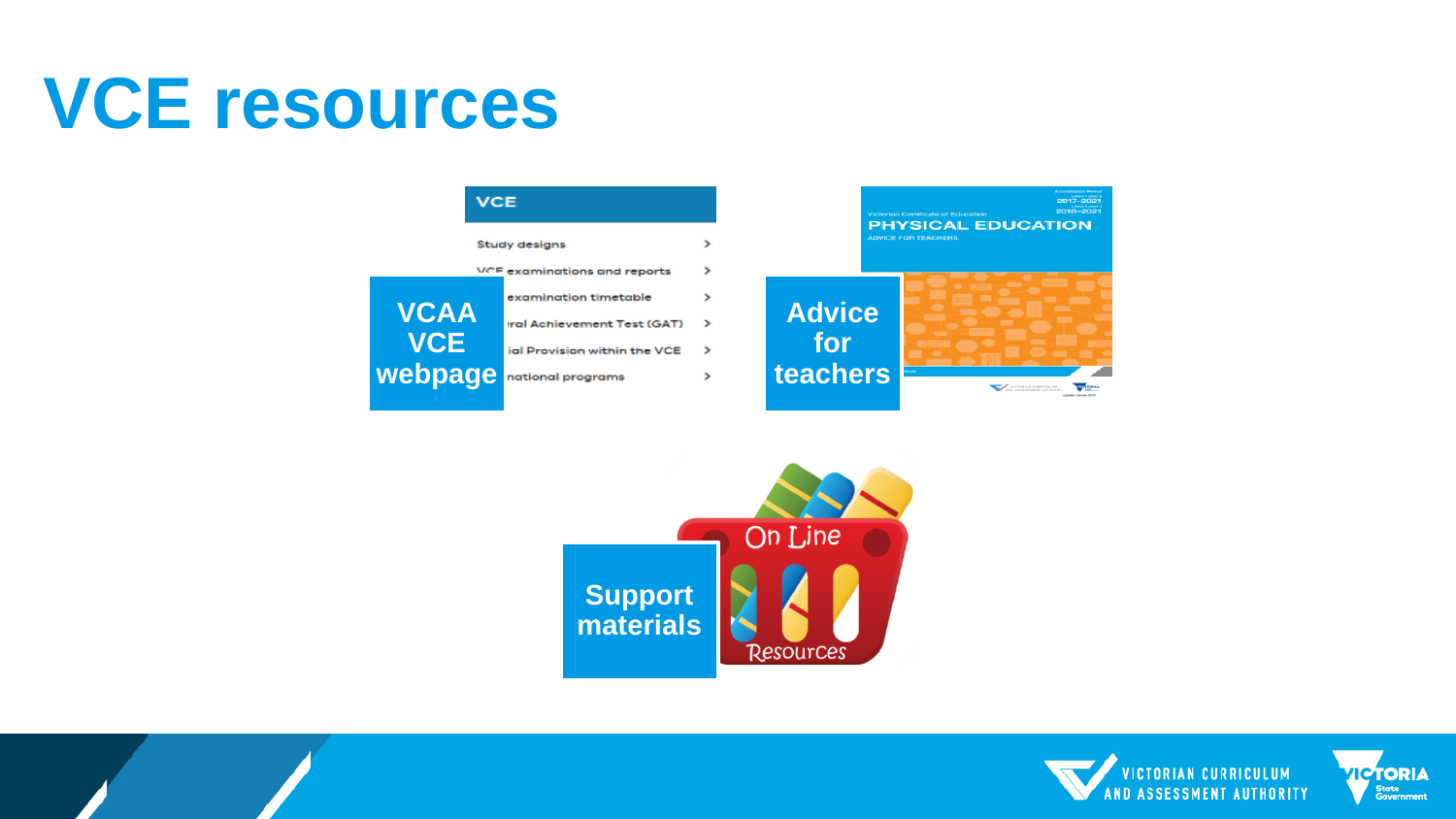

# VCE resources
VCAA VCE webpage
Advice for teachers
Support materials